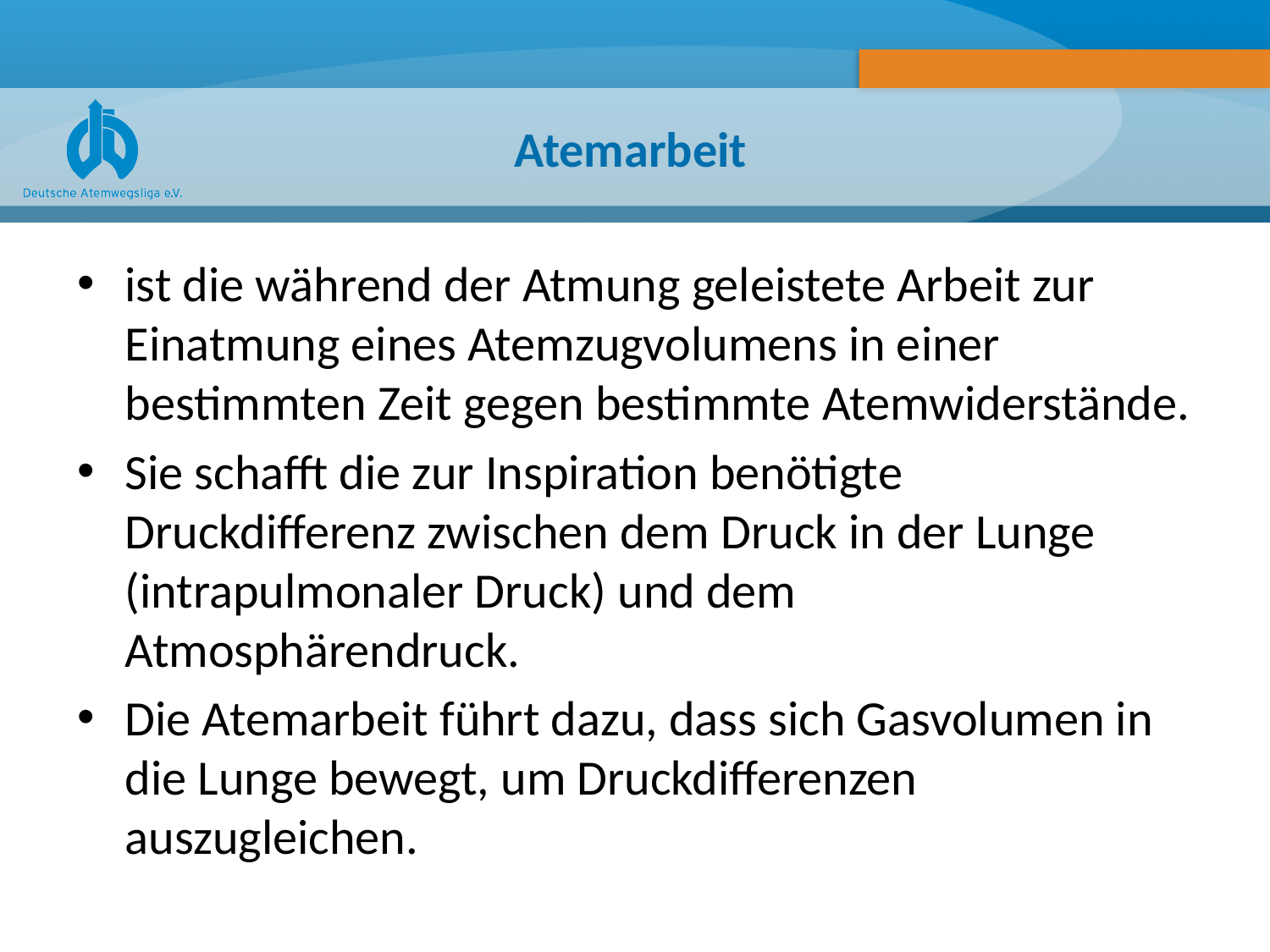

# Atemarbeit
ist die während der Atmung geleistete Arbeit zur Einatmung eines Atemzugvolumens in einer bestimmten Zeit gegen bestimmte Atemwiderstände.
Sie schafft die zur Inspiration benötigte Druckdifferenz zwischen dem Druck in der Lunge (intrapulmonaler Druck) und dem Atmosphärendruck.
Die Atemarbeit führt dazu, dass sich Gasvolumen in die Lunge bewegt, um Druckdifferenzen auszugleichen.